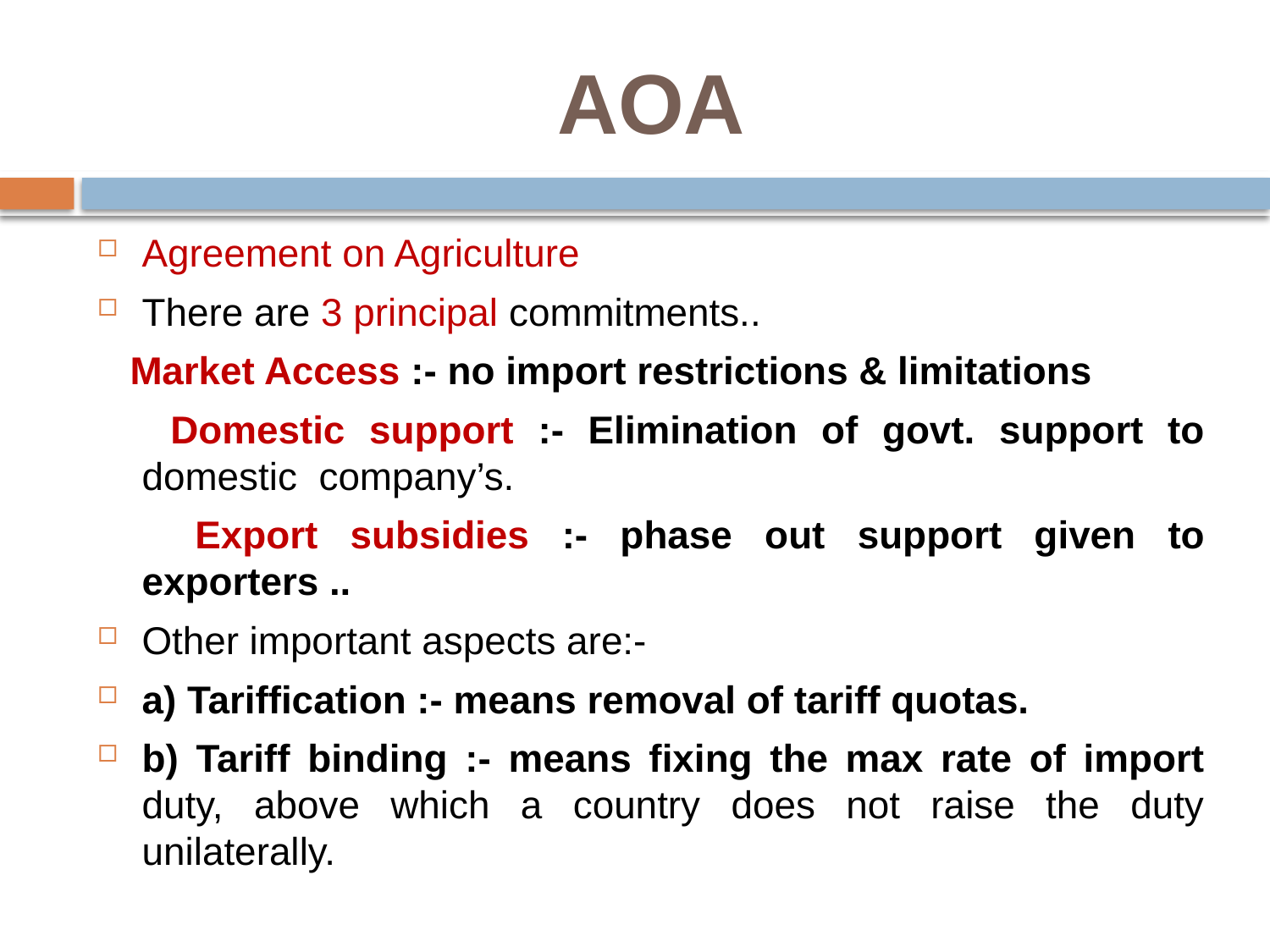

# AOA
Agreement on Agriculture
There are 3 principal commitments..
   Market Access :- no import restrictions & limitations
   Domestic support :- Elimination of govt. support to domestic  company’s.
   Export subsidies :- phase out support given to exporters ..
Other important aspects are:-
a) Tariffication :- means removal of tariff quotas.
b) Tariff binding :- means fixing the max rate of import duty, above which a country does not raise the duty unilaterally.